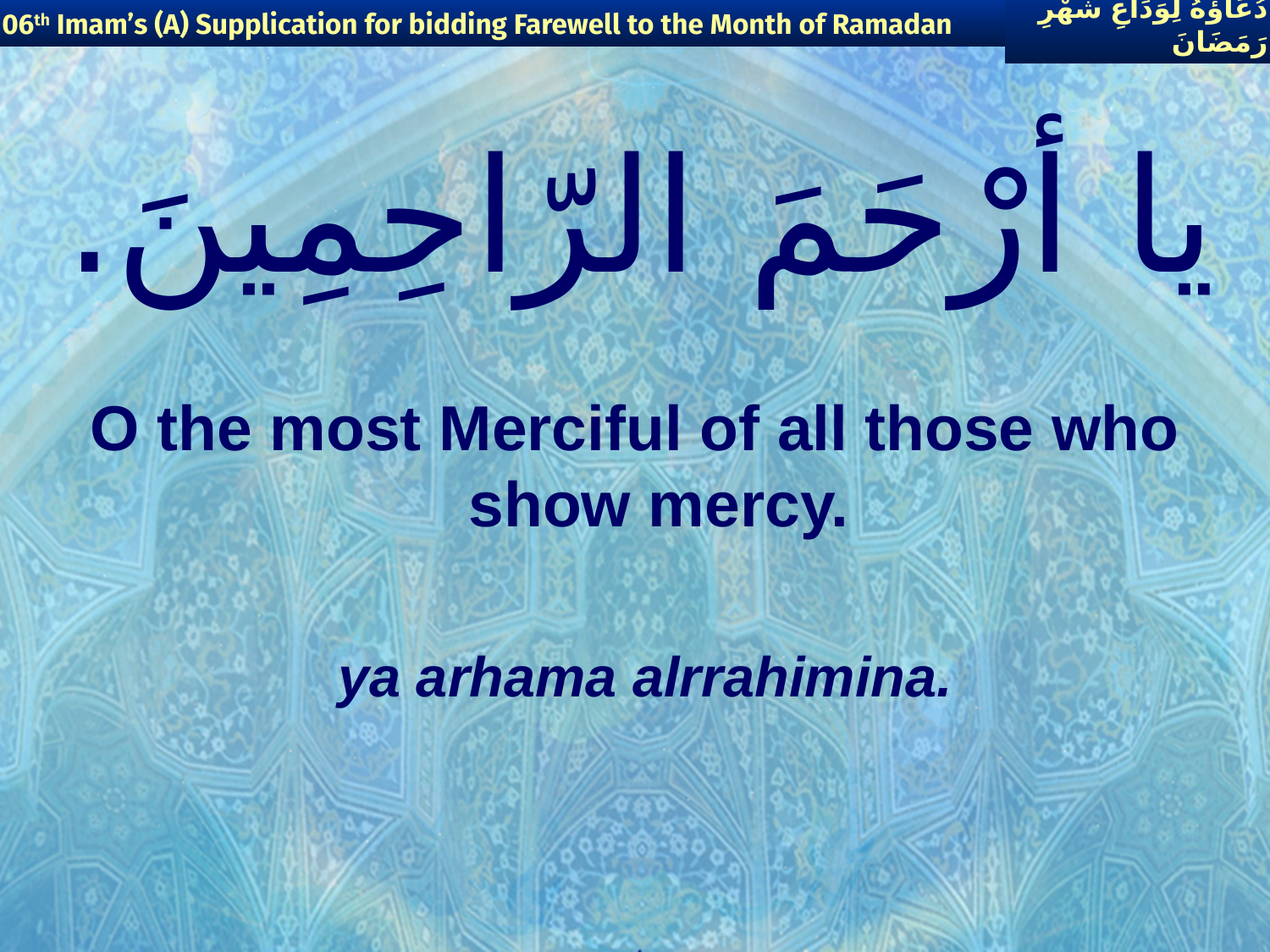

06th Imam’s (A) Supplication for bidding Farewell to the Month of Ramadan
دُعَاؤُهُ لِوَدَاعِ شَهْرِ رَمَضَانَ
# يا أرْحَمَ الرّاحِمِينَ.
O the most Merciful of all those who show mercy.
ya arhama alrrahimina.